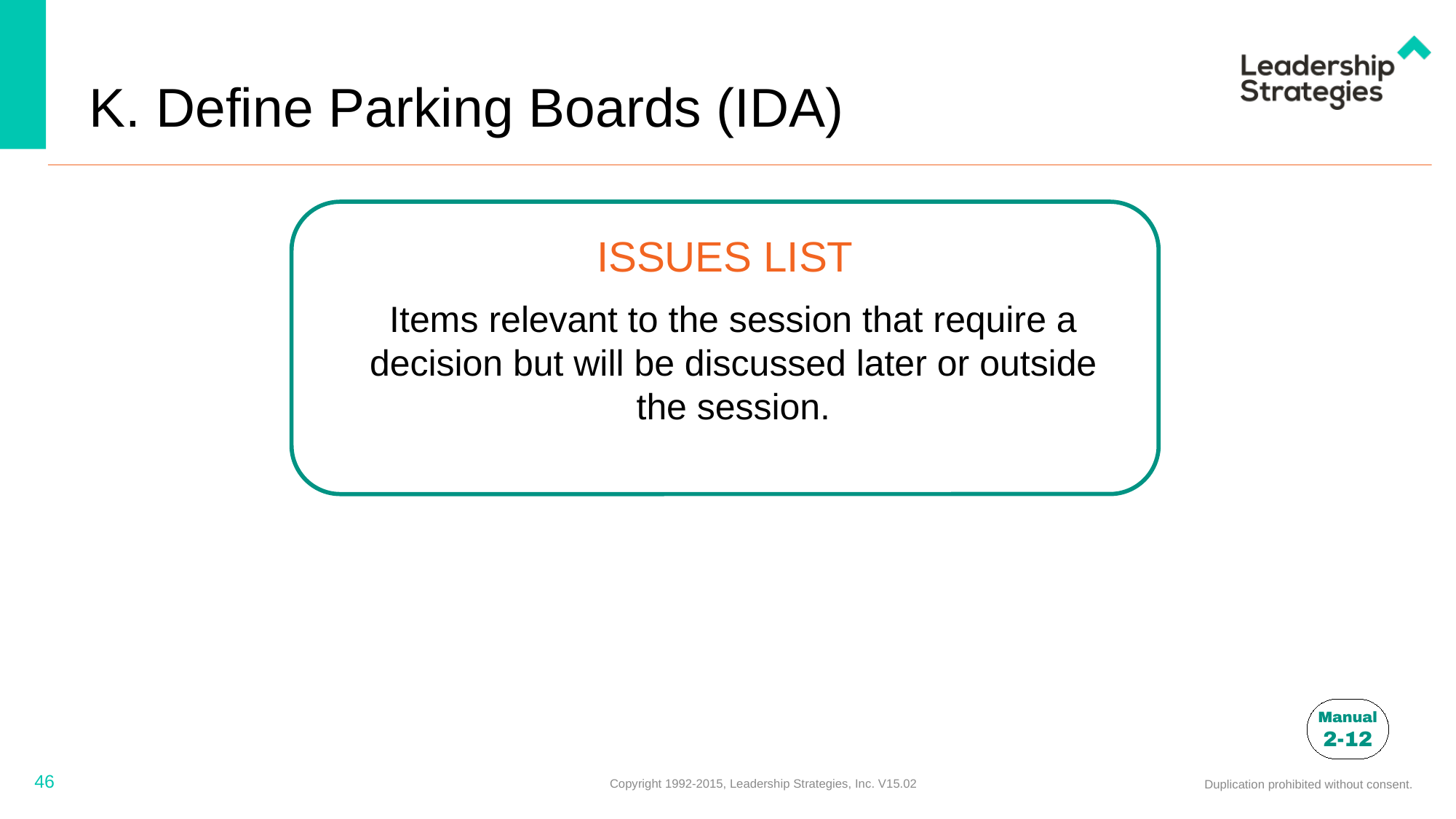

# K. Define Parking Boards (IDA)

Issues list
Items relevant to the session that require a decision but will be discussed later or outside the session.
Manual
2-12
46
Copyright 1992-2015, Leadership Strategies, Inc. V15.02